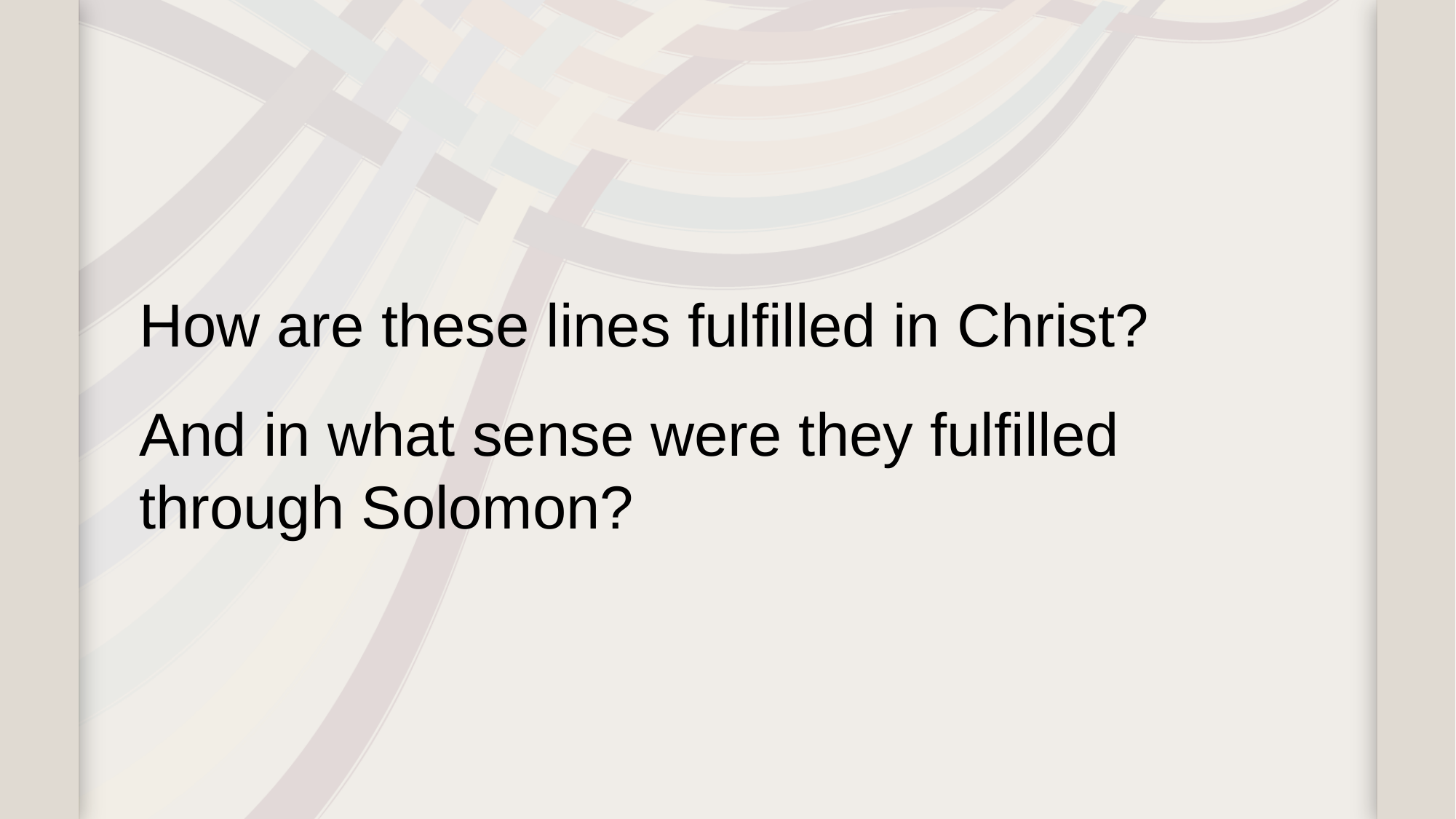

How are these lines fulfilled in Christ?
And in what sense were they fulfilled
through Solomon?